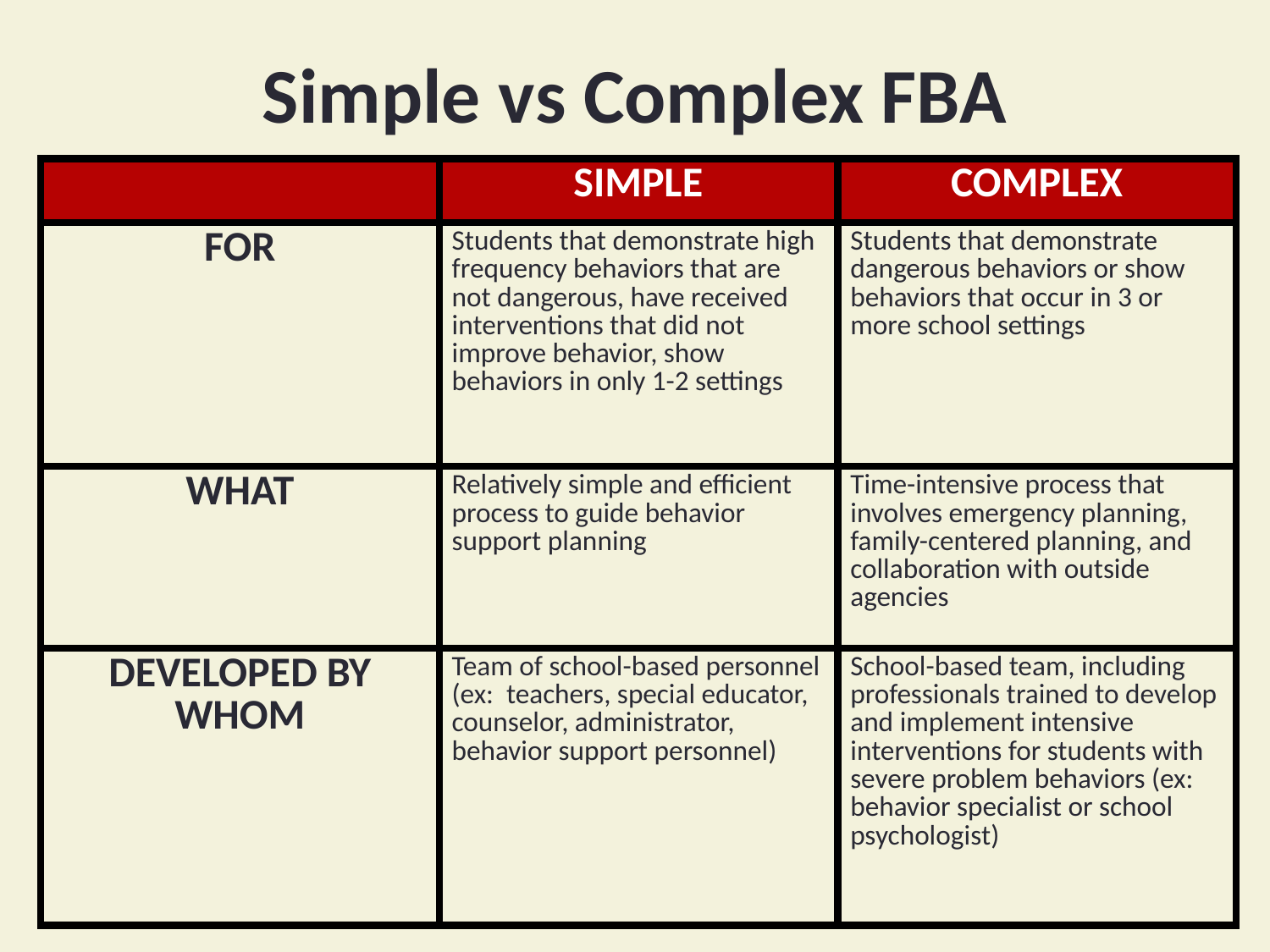

# Simple vs Complex FBA
|  | SIMPLE | COMPLEX |
| --- | --- | --- |
| FOR | Students that demonstrate high frequency behaviors that are not dangerous, have received interventions that did not improve behavior, show behaviors in only 1-2 settings | Students that demonstrate dangerous behaviors or show behaviors that occur in 3 or more school settings |
| WHAT | Relatively simple and efficient process to guide behavior support planning | Time-intensive process that involves emergency planning, family-centered planning, and collaboration with outside agencies |
| DEVELOPED BY WHOM | Team of school-based personnel (ex: teachers, special educator, counselor, administrator, behavior support personnel) | School-based team, including professionals trained to develop and implement intensive interventions for students with severe problem behaviors (ex: behavior specialist or school psychologist) |